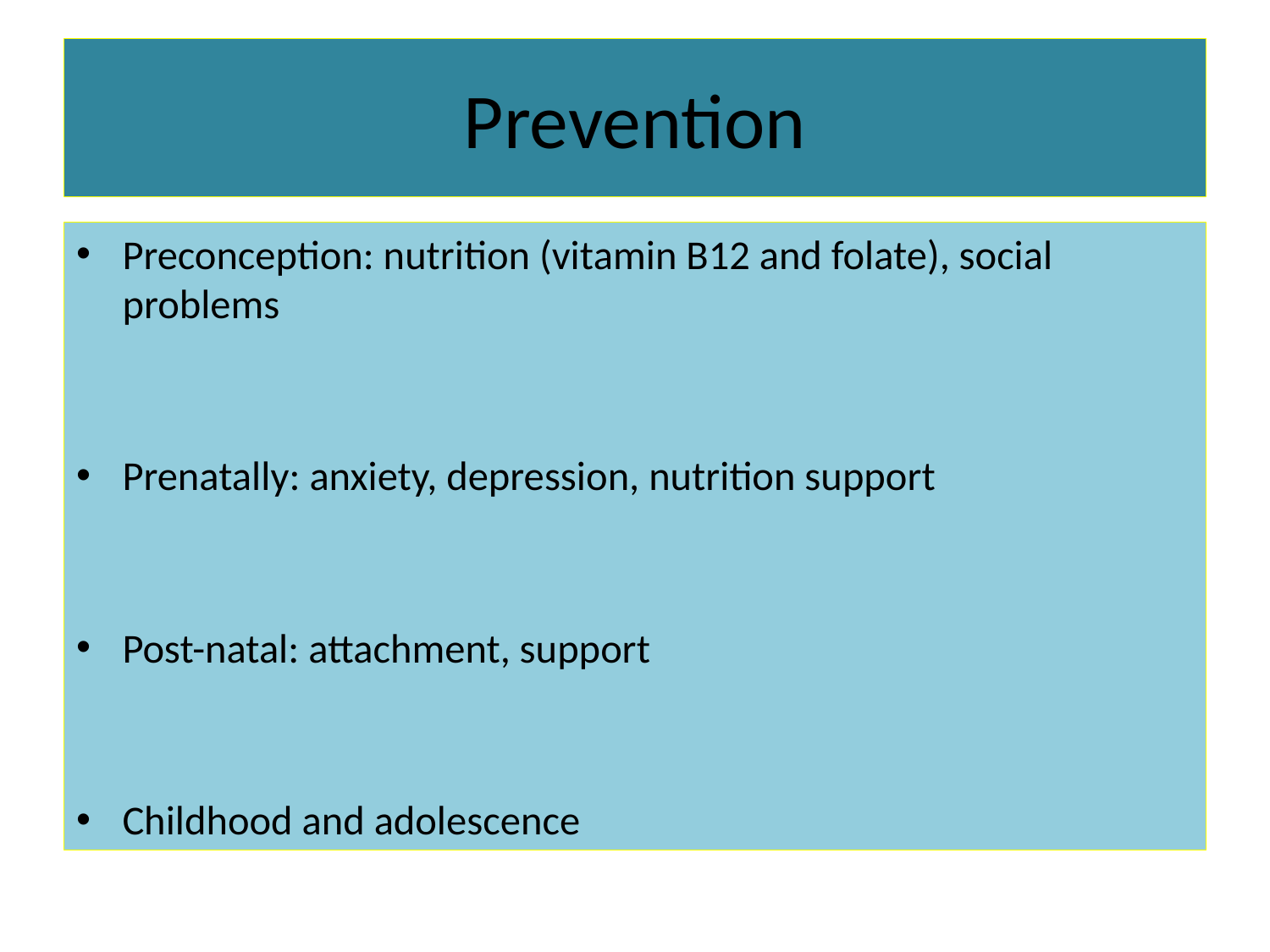

# Prevention
Preconception: nutrition (vitamin B12 and folate), social problems

Prenatally: anxiety, depression, nutrition support

Post-natal: attachment, support

Childhood and adolescence